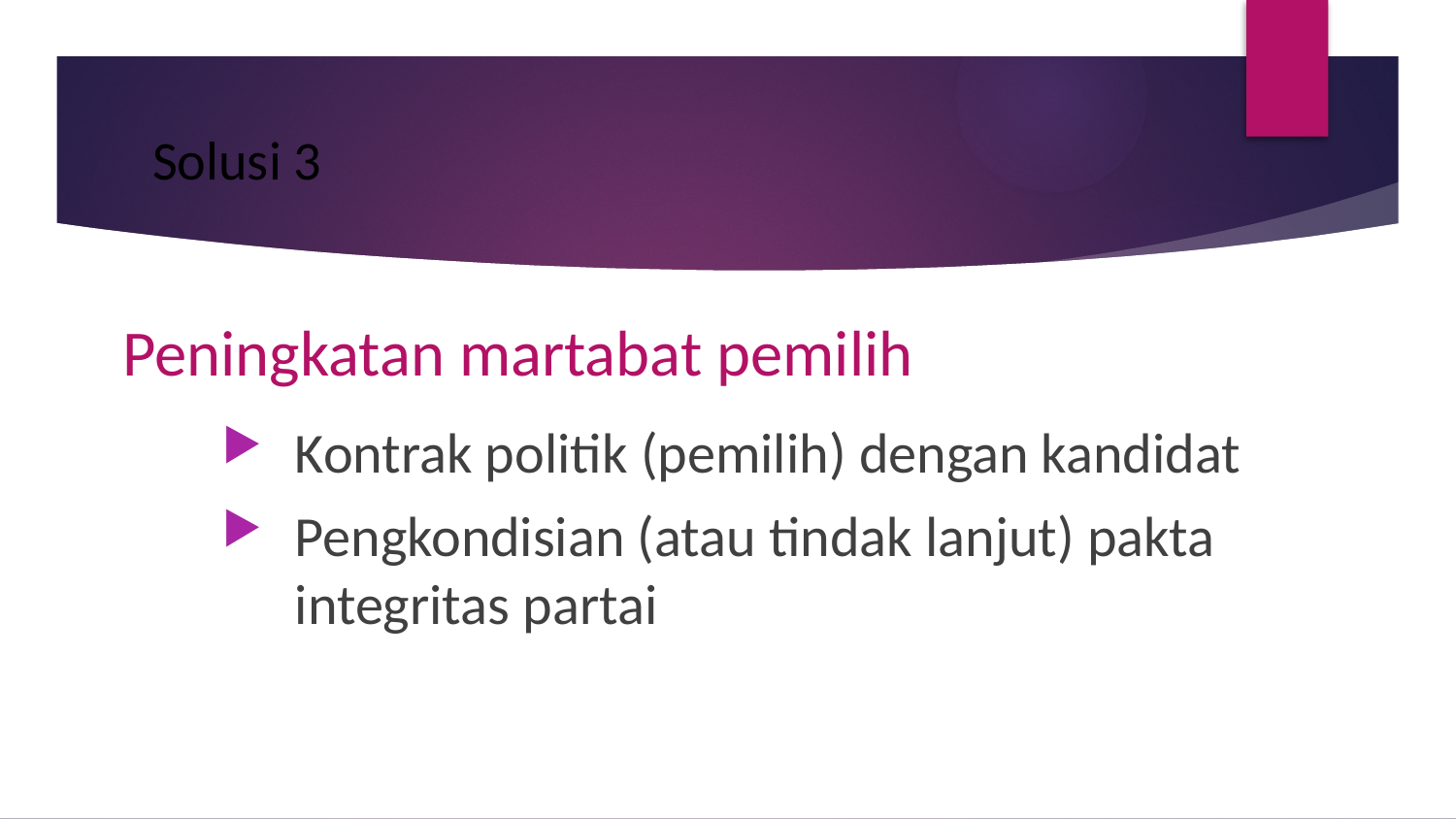

# Solusi 3
Peningkatan martabat pemilih
Kontrak politik (pemilih) dengan kandidat
Pengkondisian (atau tindak lanjut) pakta integritas partai